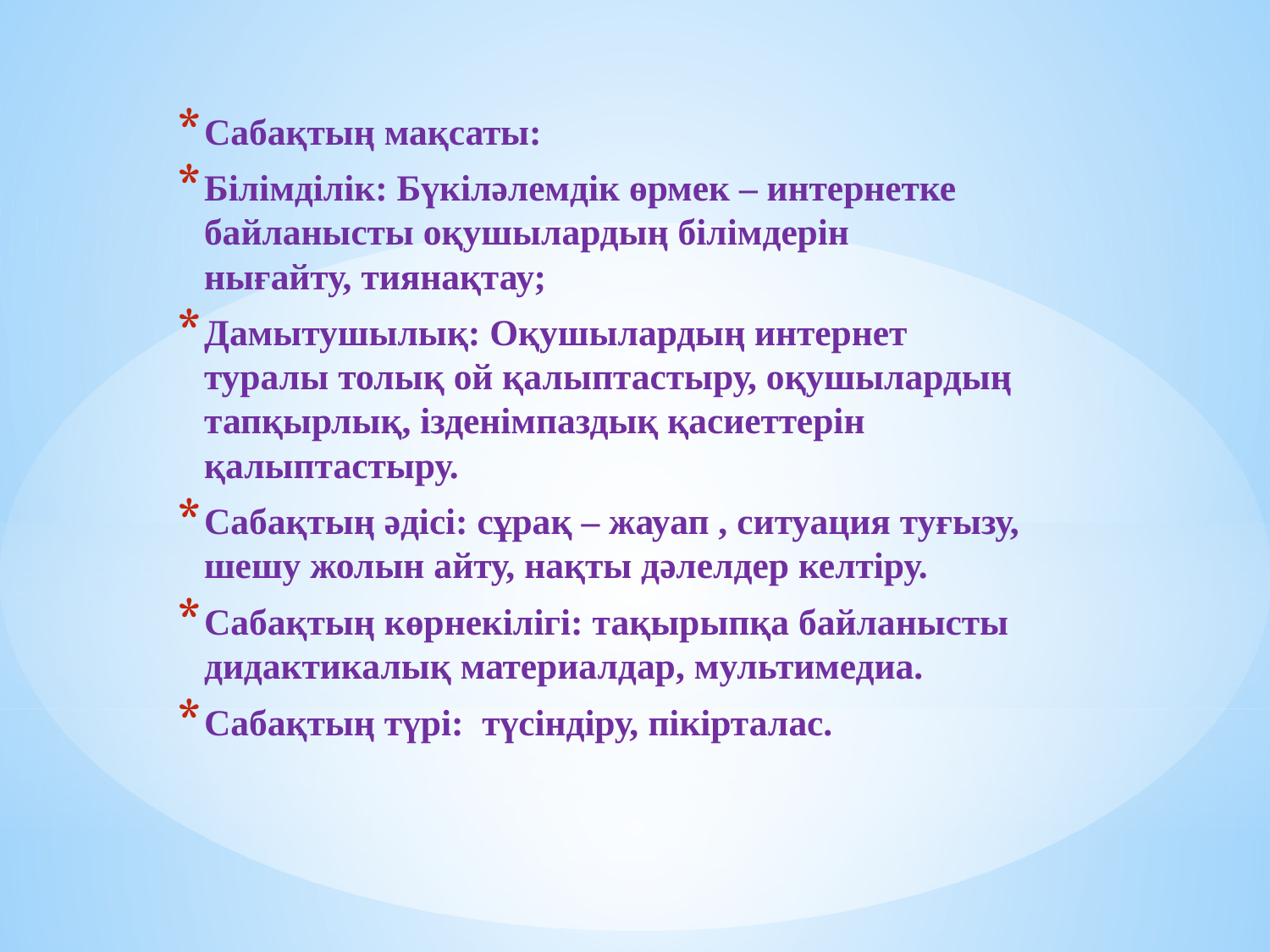

Сабақтың мақсаты:
Білімділік: Бүкіләлемдік өрмек – интернетке байланысты оқушылардың білімдерін        нығайту, тиянақтау;
Дамытушылық: Оқушылардың интернет туралы толық ой қалыптастыру, оқушылардың тапқырлық, ізденімпаздық қасиеттерін қалыптастыру.
Сабақтың әдісі: сұрақ – жауап , ситуация туғызу, шешу жолын айту, нақты дәлелдер келтіру.
Сабақтың көрнекілігі: тақырыпқа байланысты дидактикалық материалдар, мультимедиа.
Сабақтың түрі:  түсіндіру, пікірталас.